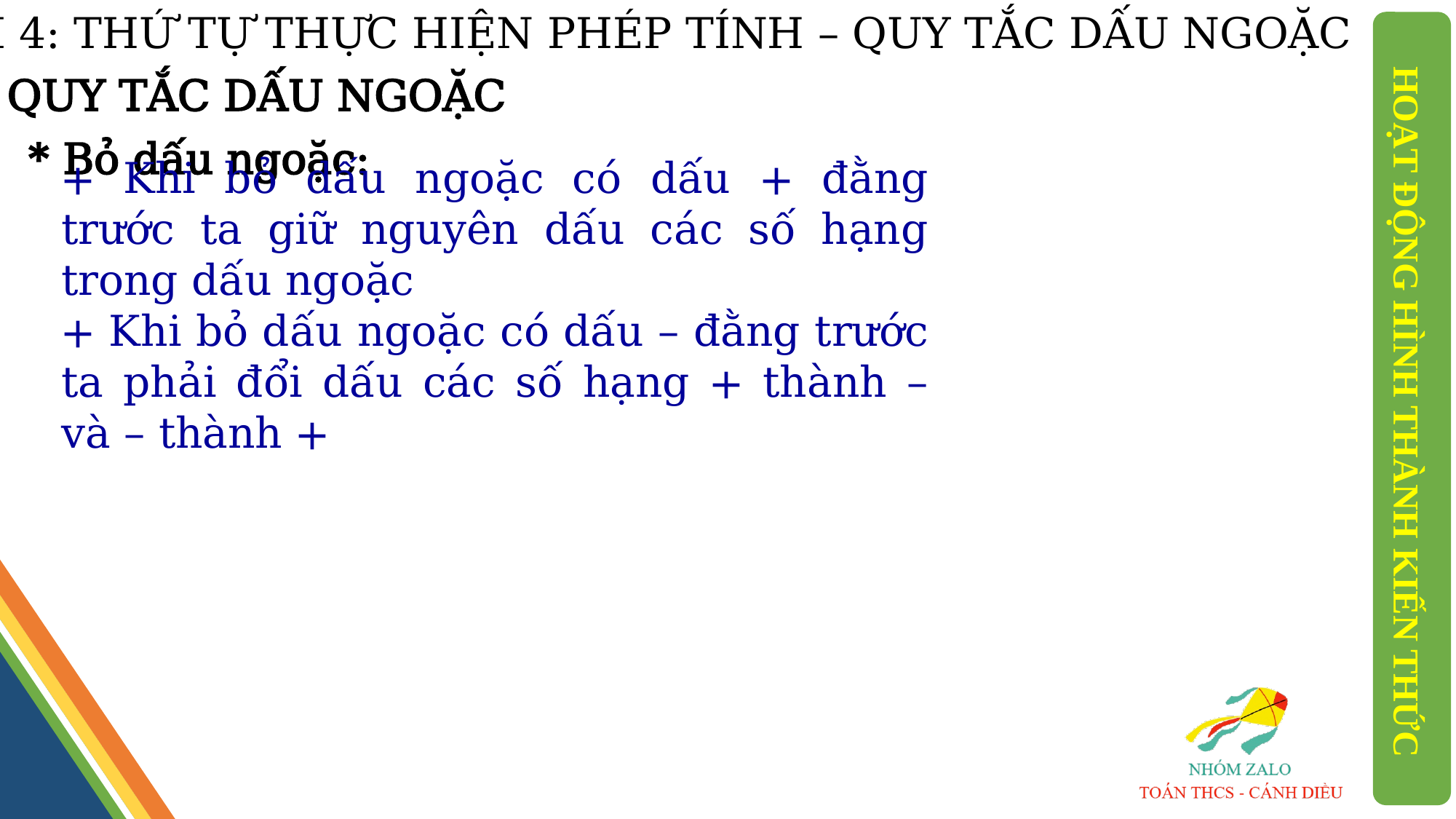

BÀI 4: THỨ TỰ THỰC HIỆN PHÉP TÍNH – QUY TẮC DẤU NGOẶC
II. QUY TẮC DẤU NGOẶC
* Bỏ dấu ngoặc:
+ Khi bỏ dấu ngoặc có dấu + đằng trước ta giữ nguyên dấu các số hạng trong dấu ngoặc
+ Khi bỏ dấu ngoặc có dấu – đằng trước ta phải đổi dấu các số hạng + thành – và – thành +

HOẠT ĐỘNG HÌNH THÀNH KIẾN THỨC